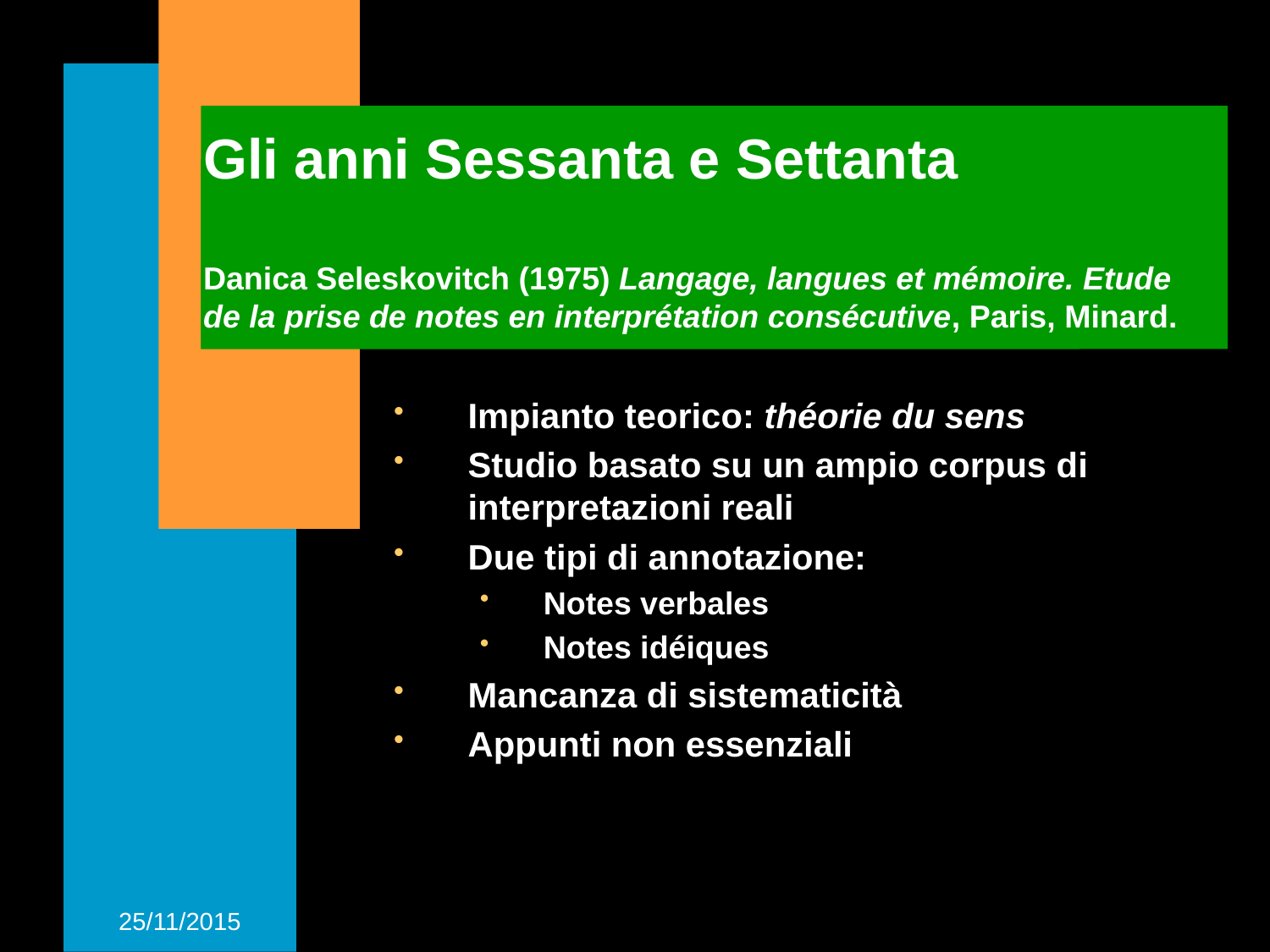

# Gli anni Sessanta e Settanta Danica Seleskovitch (1975) Langage, langues et mémoire. Etude de la prise de notes en interprétation consécutive, Paris, Minard.
Impianto teorico: théorie du sens
Studio basato su un ampio corpus di interpretazioni reali
Due tipi di annotazione:
Notes verbales
Notes idéiques
Mancanza di sistematicità
Appunti non essenziali

25/11/2015